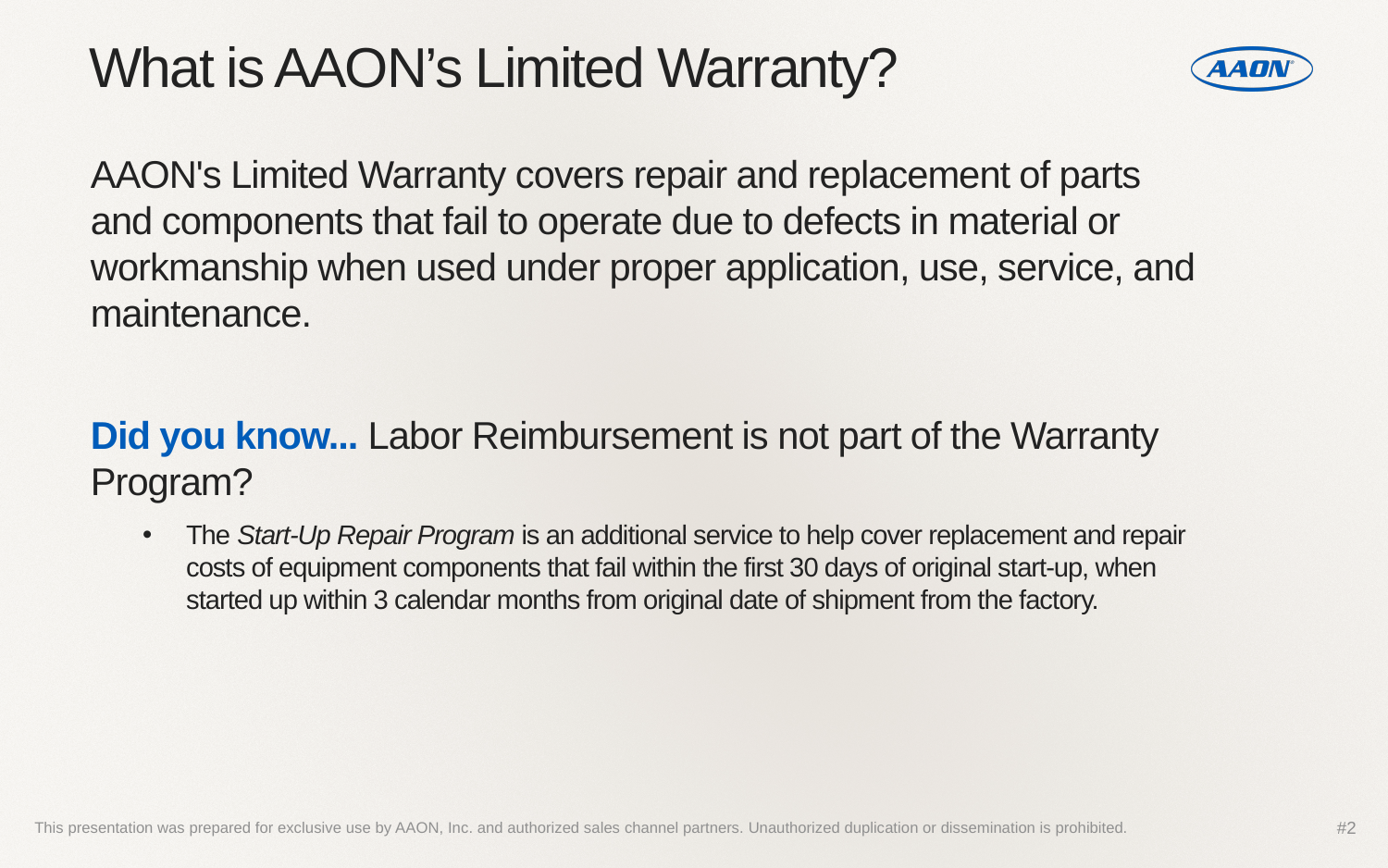

# What is AAON’s Limited Warranty?
AAON's Limited Warranty covers repair and replacement of parts and components that fail to operate due to defects in material or workmanship when used under proper application, use, service, and maintenance.

Did you know... Labor Reimbursement is not part of the Warranty Program?
The Start-Up Repair Program is an additional service to help cover replacement and repair costs of equipment components that fail within the first 30 days of original start-up, when started up within 3 calendar months from original date of shipment from the factory.
#2